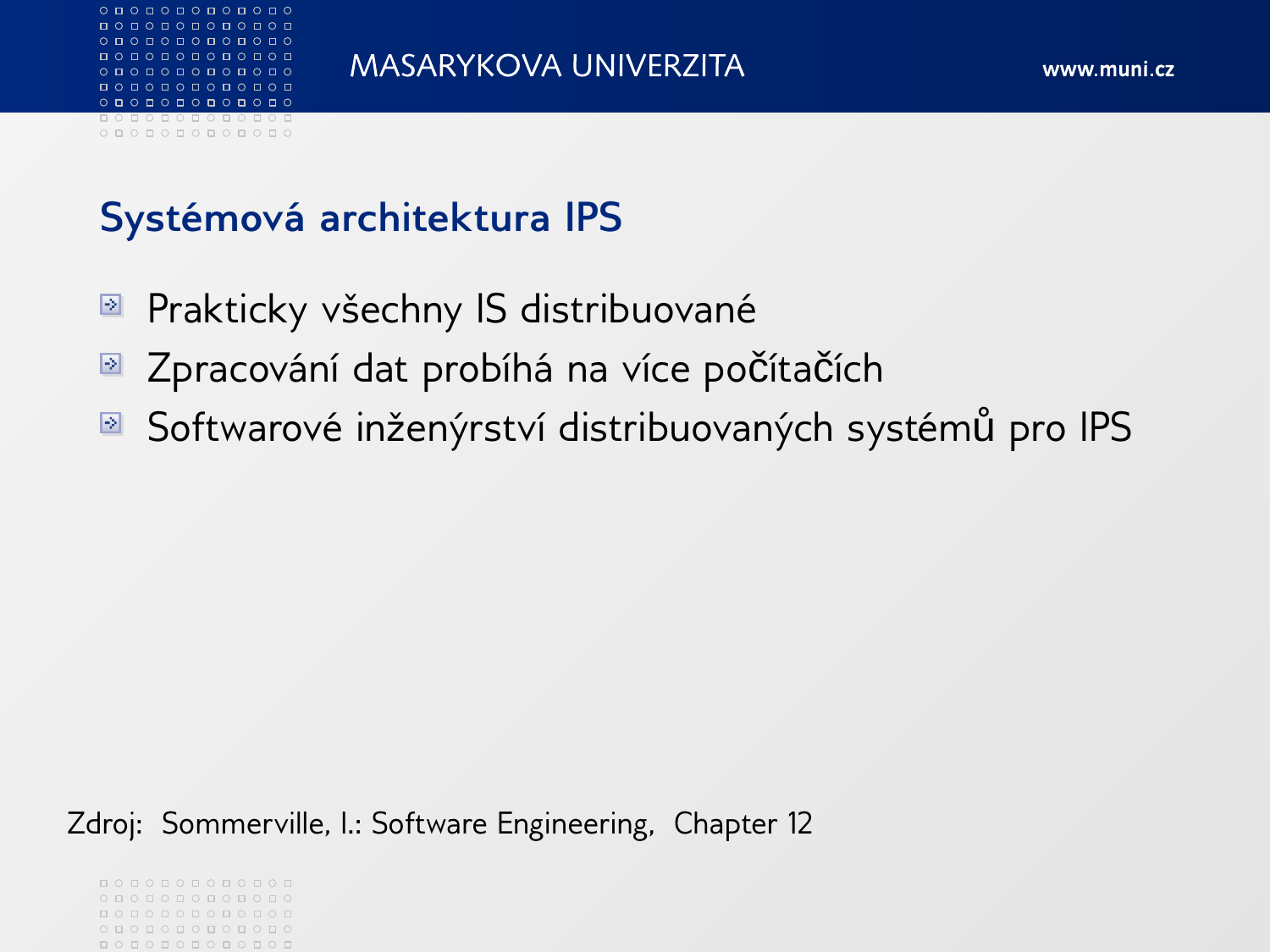

# Systémová architektura IPS
Prakticky všechny IS distribuované
Zpracování dat probíhá na více počítačích
Softwarové inženýrství distribuovaných systémů pro IPS
Zdroj:  Sommerville, I.: Software Engineering,  Chapter 12